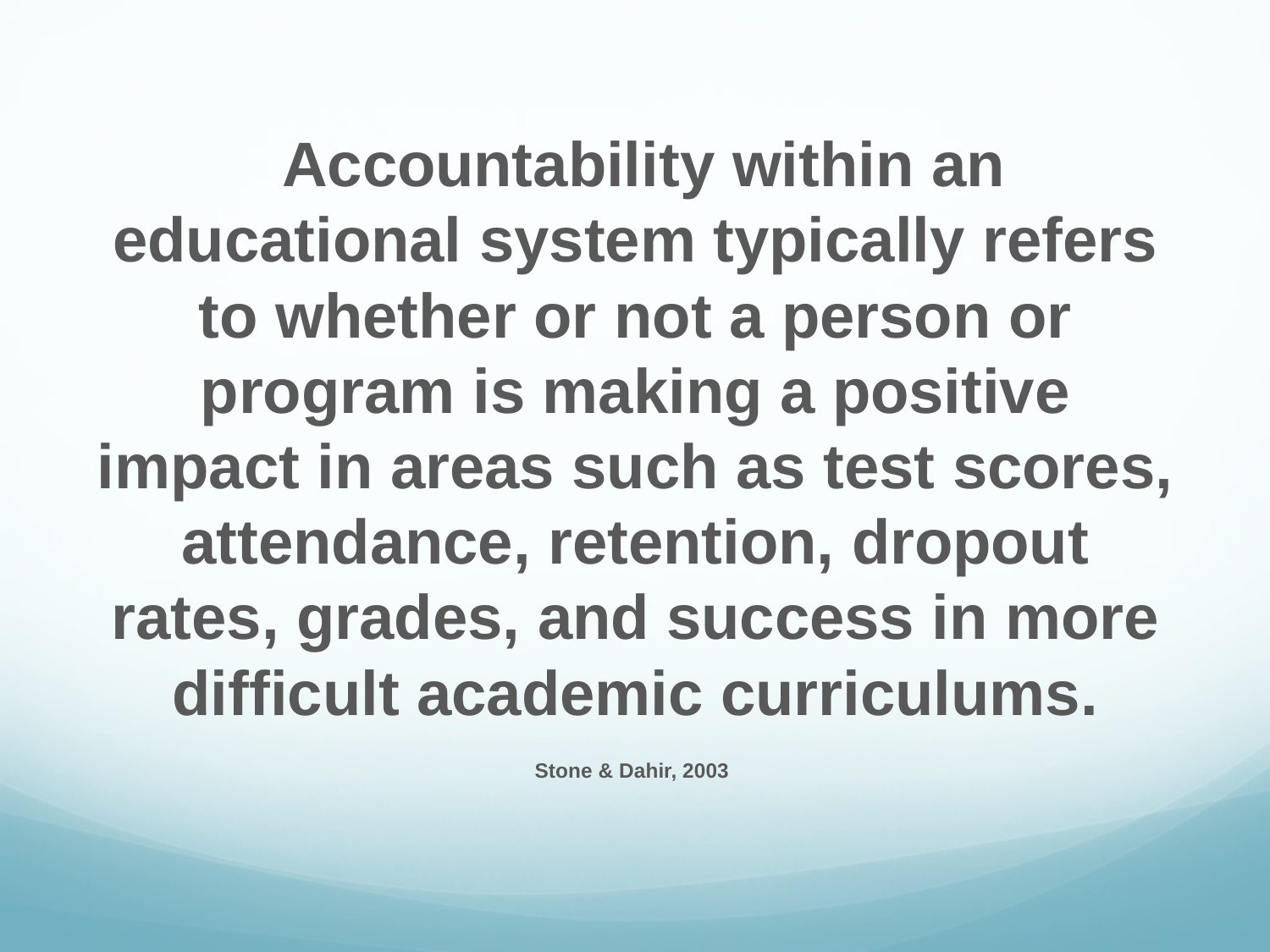

#
 Accountability within an educational system typically refers to whether or not a person or program is making a positive impact in areas such as test scores, attendance, retention, dropout rates, grades, and success in more difficult academic curriculums.
Stone & Dahir, 2003